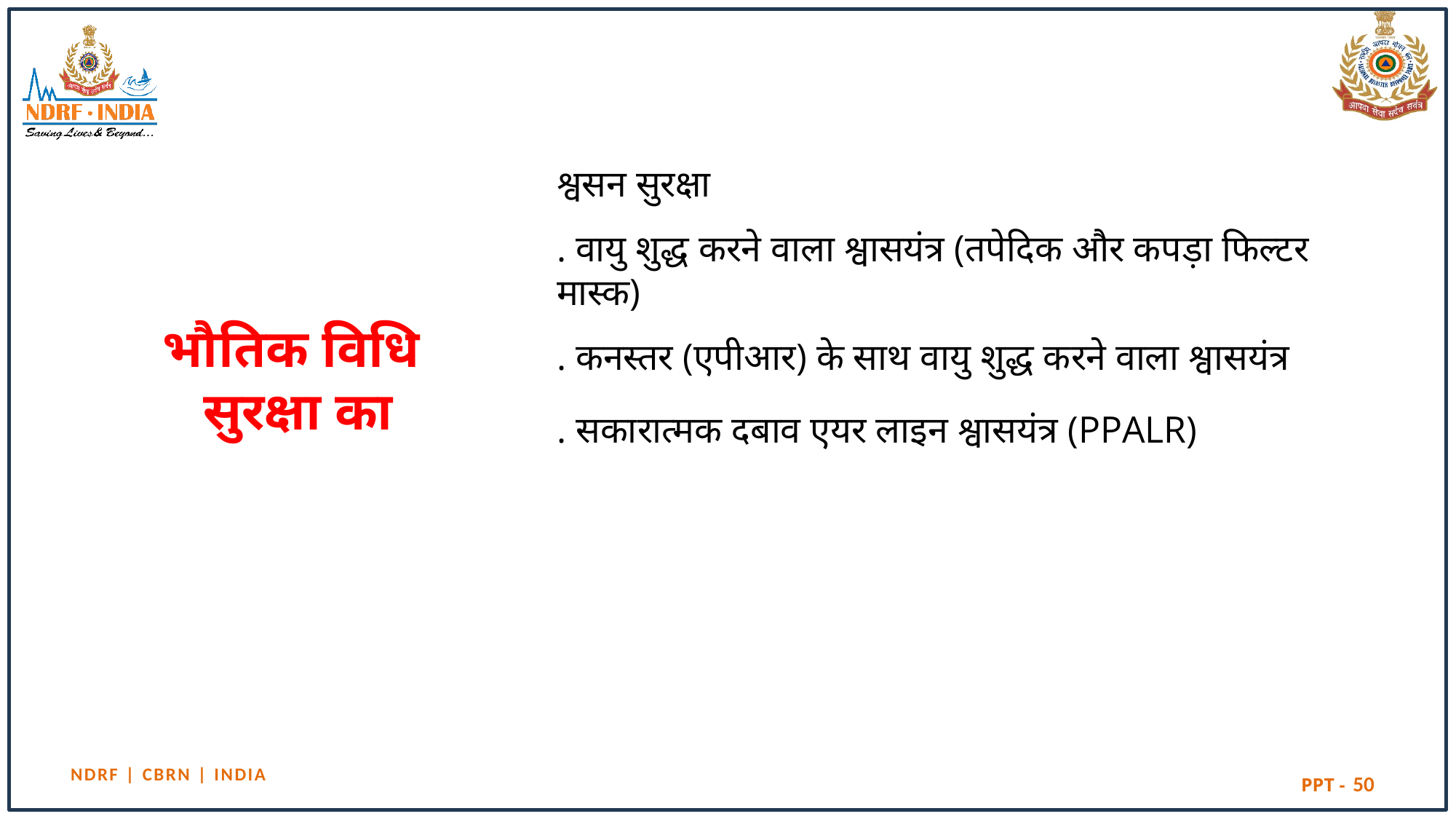

श्वसन सुरक्षा
. वायु शुद्ध करने वाला श्वासयंत्र (तपेदिक और कपड़ा फिल्टर मास्क)
. कनस्तर (एपीआर) के साथ वायु शुद्ध करने वाला श्वासयंत्र
. सकारात्मक दबाव एयर लाइन श्वासयंत्र (PPALR)
# भौतिक विधि सुरक्षा का